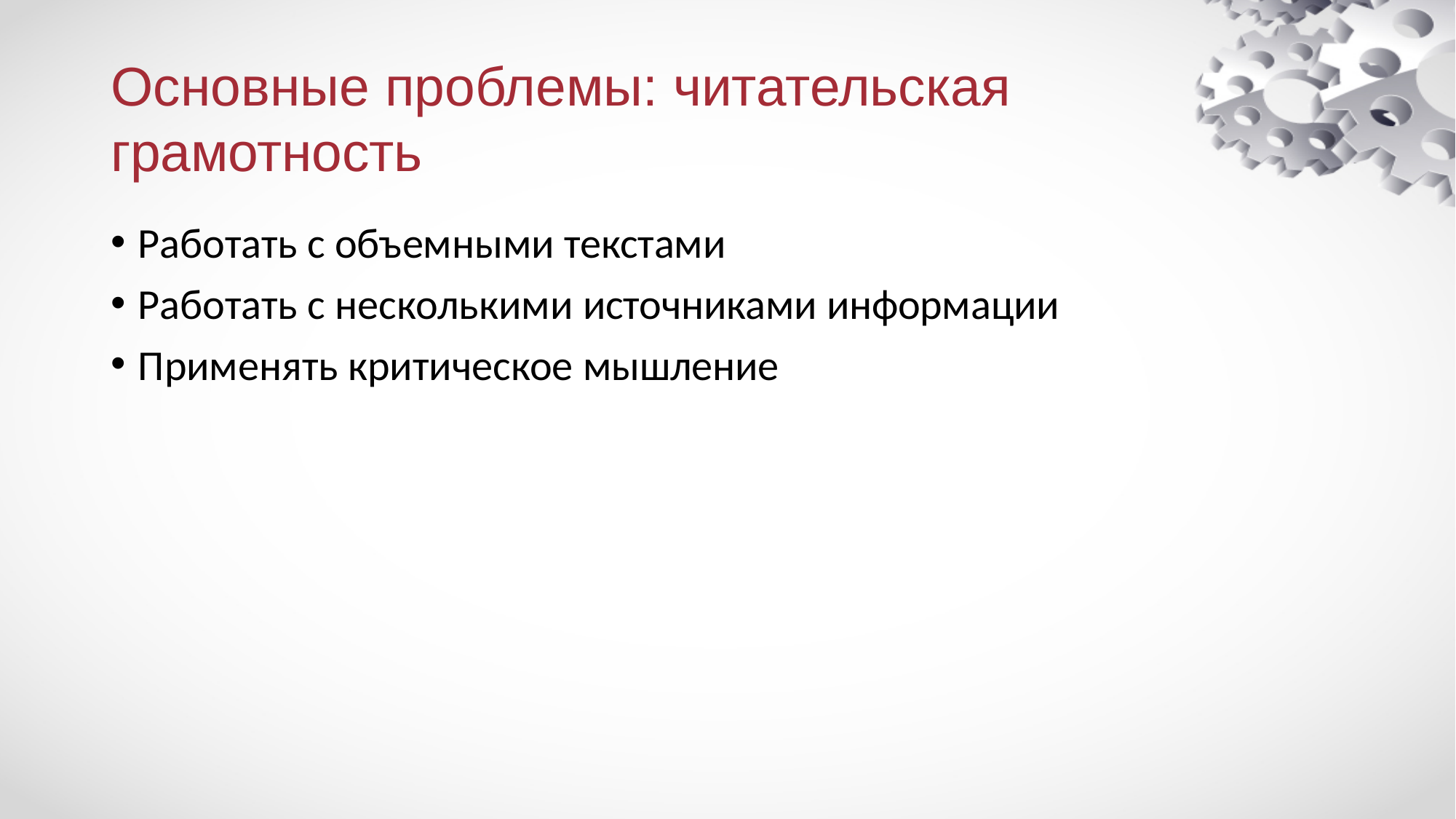

# Основные проблемы: читательская грамотность
Работать с объемными текстами
Работать с несколькими источниками информации
Применять критическое мышление